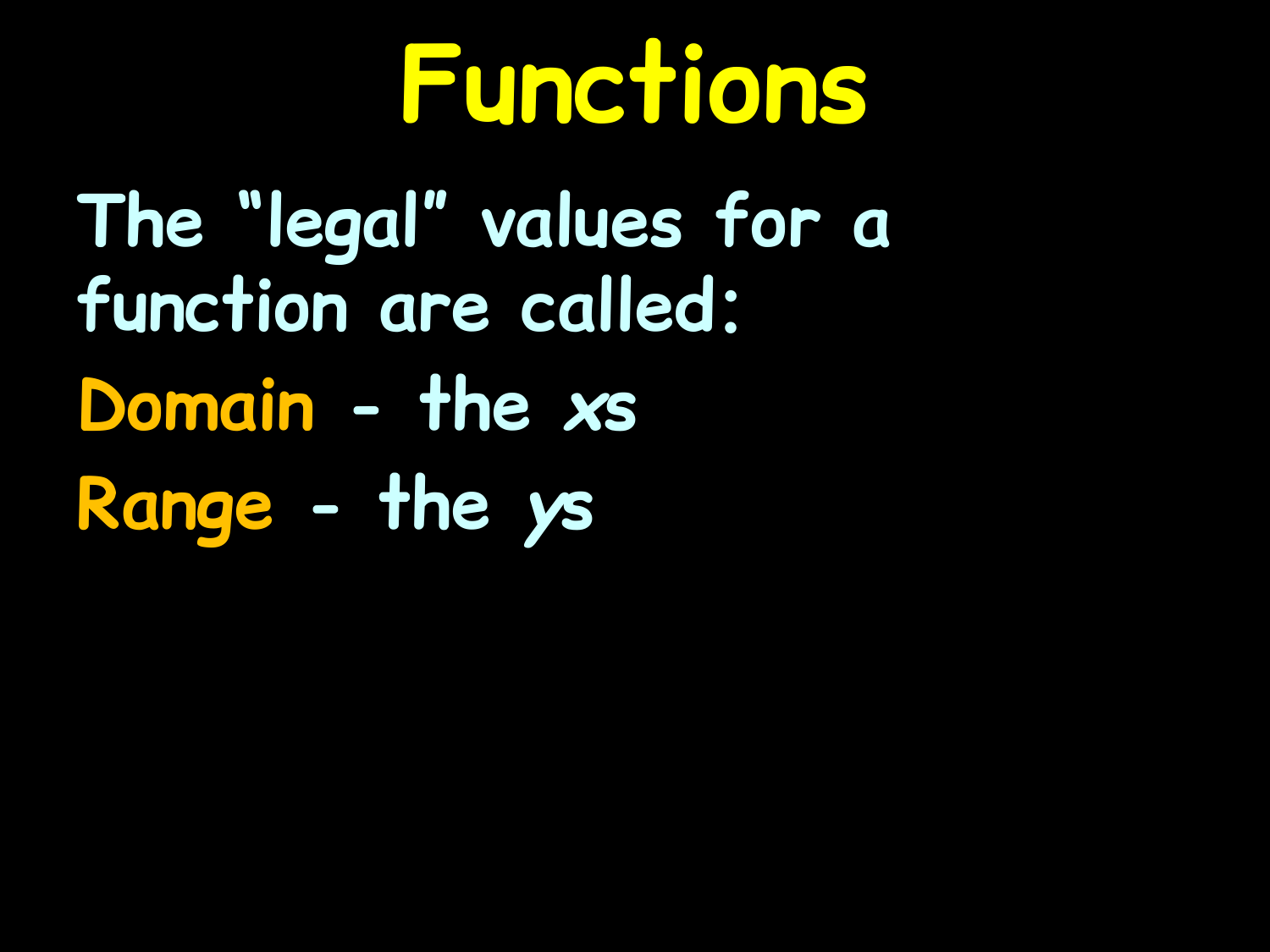

# Functions
The “legal” values for a function are called:
Domain - the xs
Range - the ys